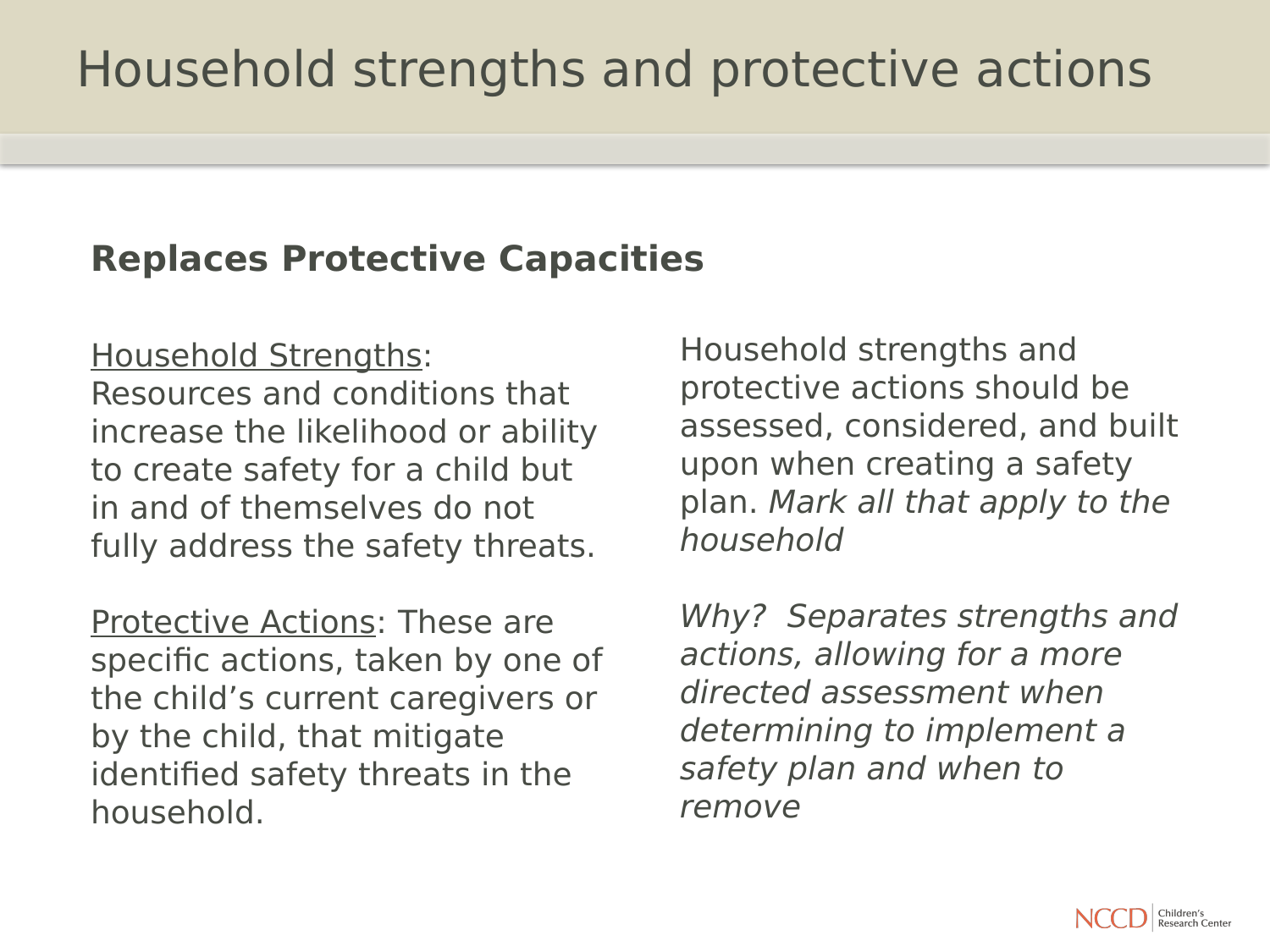

# Household strengths and protective actions
Replaces Protective Capacities

Household strengths and protective actions should be assessed, considered, and built upon when creating a safety plan. Mark all that apply to the household

Why?  Separates strengths and actions, allowing for a more directed assessment when determining to implement a safety plan and when to remove

Household Strengths: Resources and conditions that increase the likelihood or ability to create safety for a child but in and of themselves do not fully address the safety threats.

Protective Actions: These are specific actions, taken by one of the child’s current caregivers or by the child, that mitigate identified safety threats in the household.